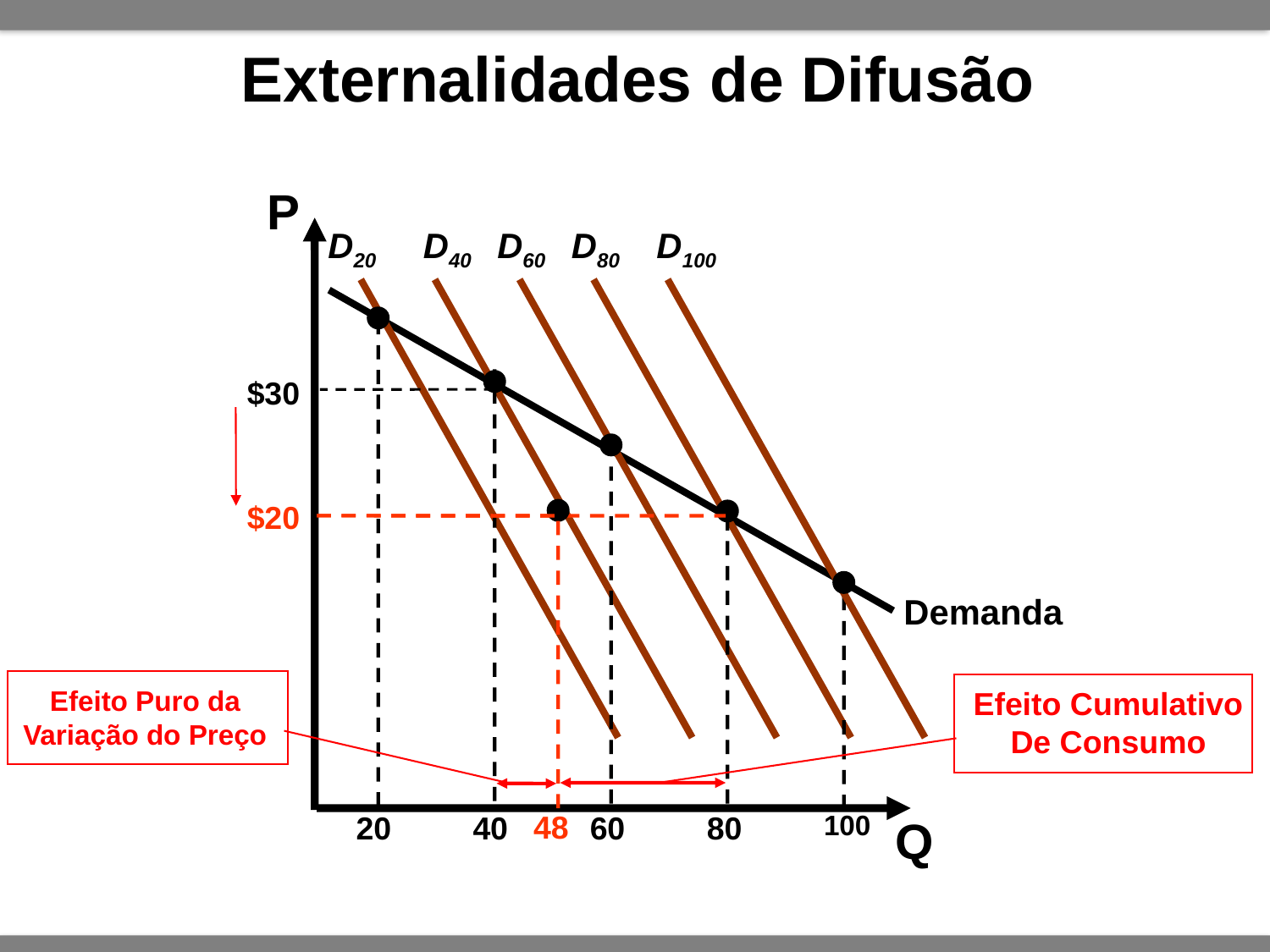

# Externalidades de Difusão
P
D20
D40
D60
D80
D100

$30

$20

Efeito Puro da
Variação do Preço

48

Efeito Cumulativo
De Consumo

Demanda
20
40
60
80
100
Q